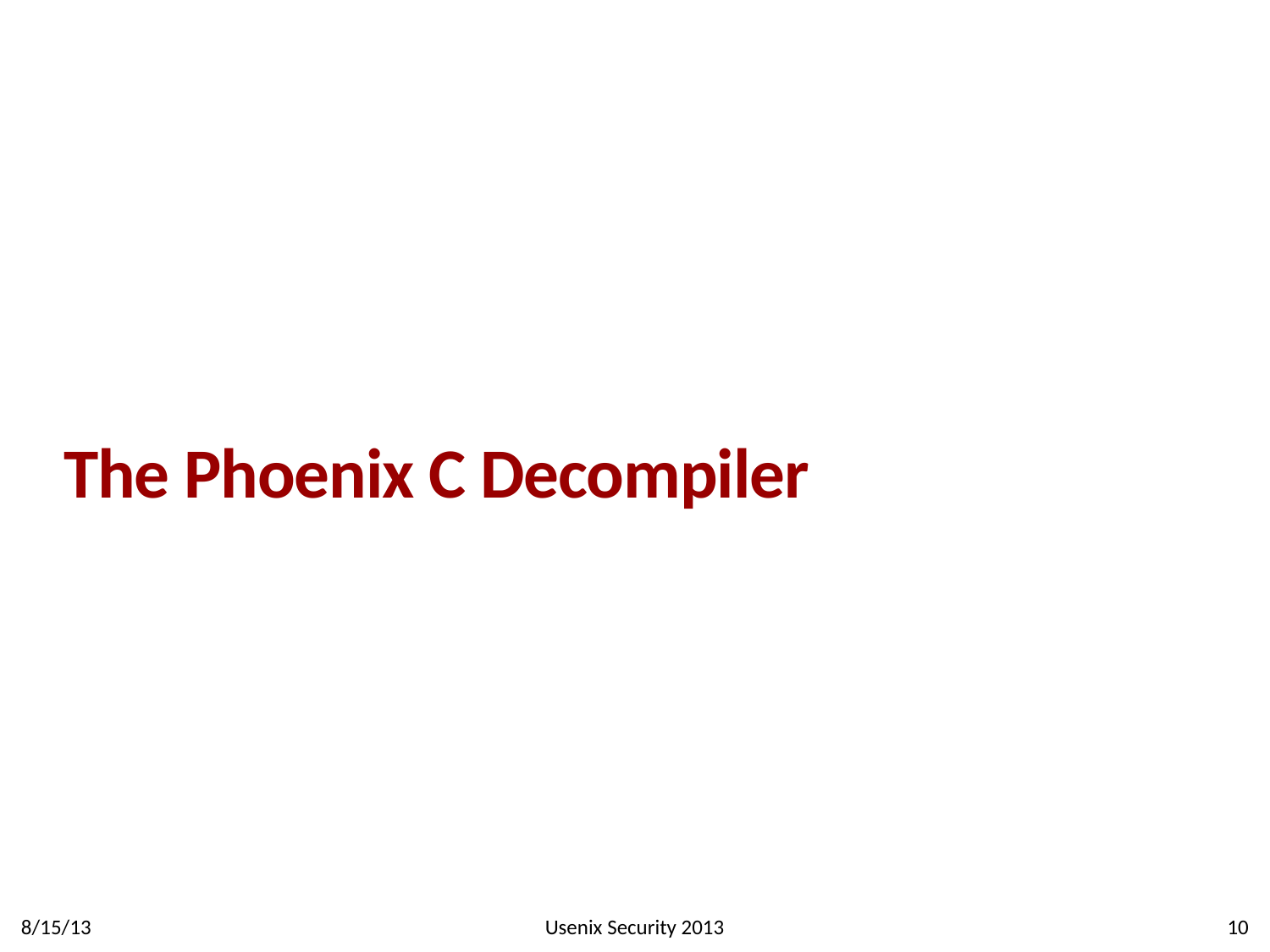

# The Phoenix C Decompiler
8/15/13
Usenix Security 2013
10